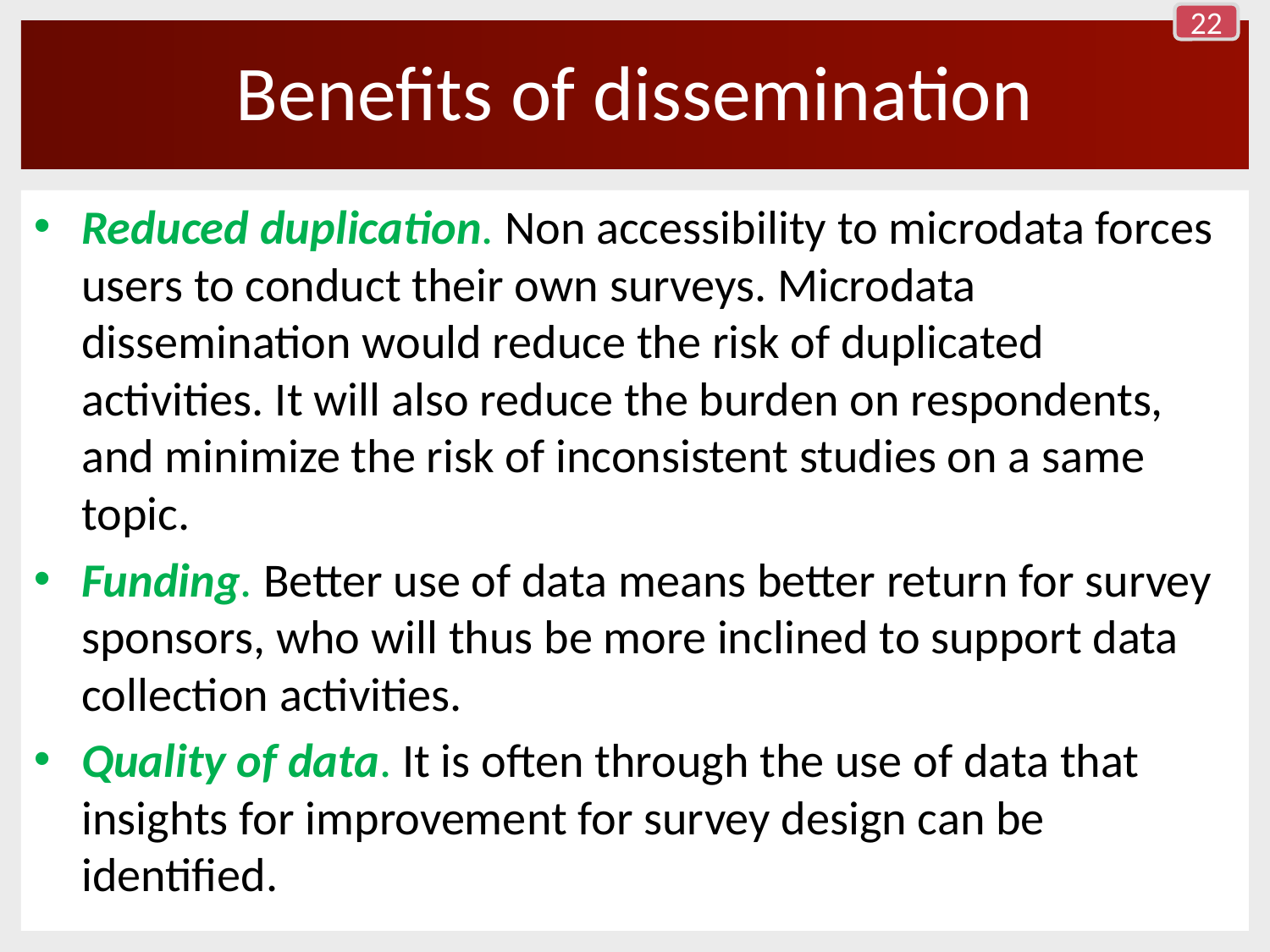

22
# Benefits of dissemination
Reduced duplication. Non accessibility to microdata forces users to conduct their own surveys. Microdata dissemination would reduce the risk of duplicated activities. It will also reduce the burden on respondents, and minimize the risk of inconsistent studies on a same topic.
Funding. Better use of data means better return for survey sponsors, who will thus be more inclined to support data collection activities.
Quality of data. It is often through the use of data that insights for improvement for survey design can be identified.